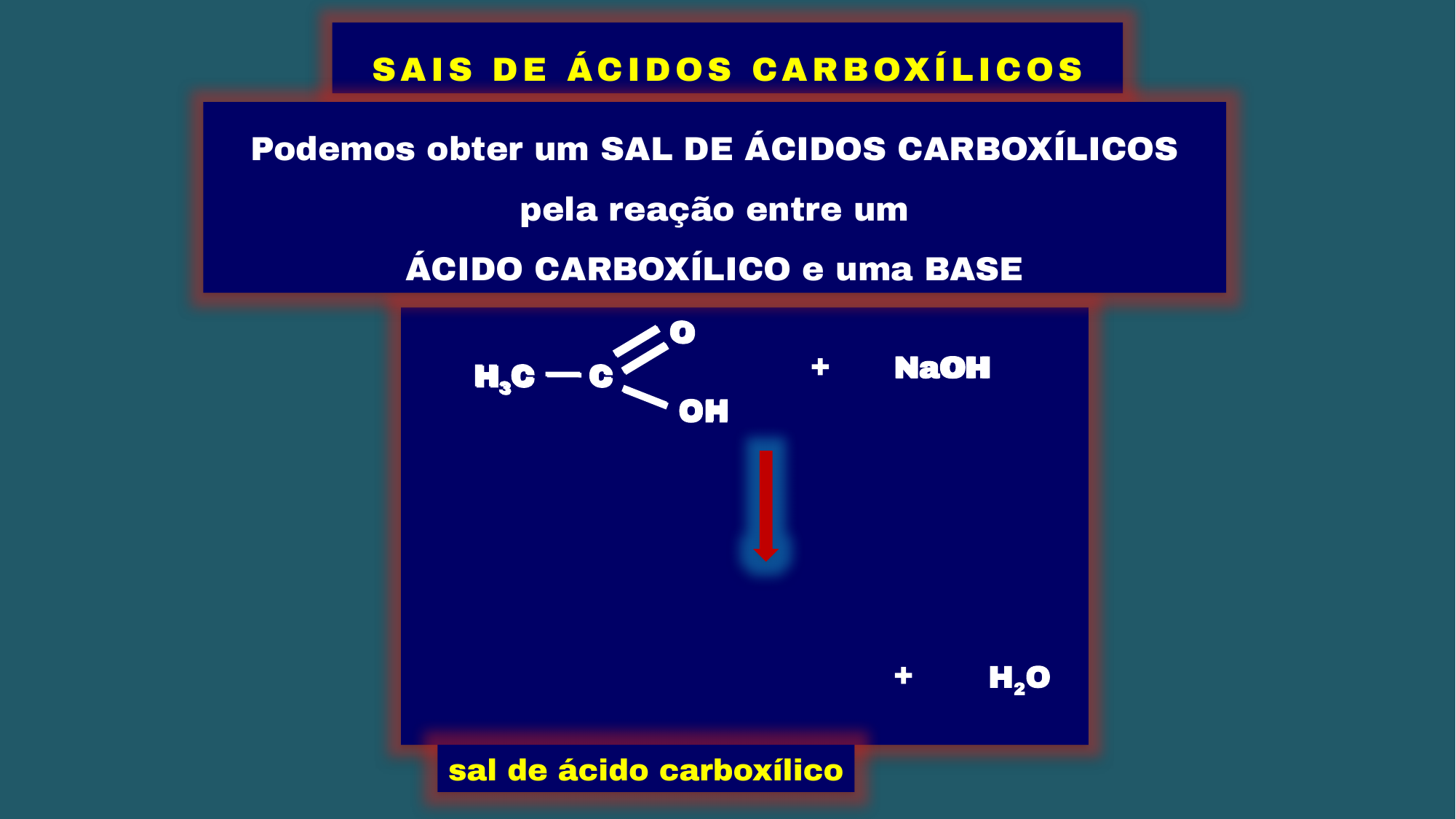

SAIS DE ÁCIDOS CARBOXÍLICOS
Podemos obter um SAL DE ÁCIDOS CARBOXÍLICOS pela reação entre um
ÁCIDO CARBOXÍLICO e uma BASE
O

H3C
C

O –

O

H3C
C

OH

+
NaOH
Na+
OH
H

+
H2O
sal de ácido carboxílico